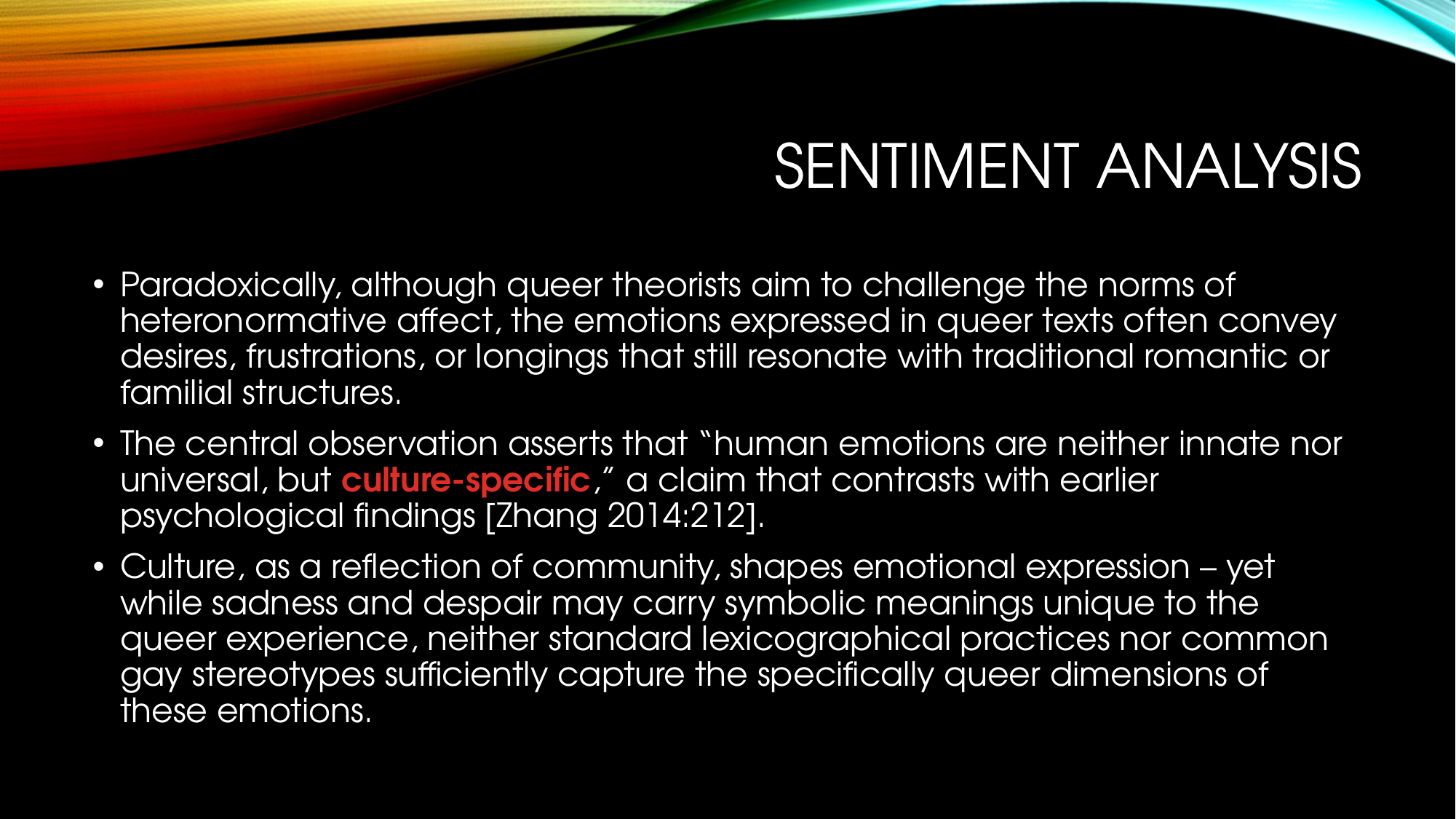

# Sentiment Analysis
Paradoxically, although queer theorists aim to challenge the norms of heteronormative affect, the emotions expressed in queer texts often convey desires, frustrations, or longings that still resonate with traditional romantic or familial structures.
The central observation asserts that “human emotions are neither innate nor universal, but culture-specific,” a claim that contrasts with earlier psychological findings [Zhang 2014:212].
Culture, as a reflection of community, shapes emotional expression – yet while sadness and despair may carry symbolic meanings unique to the queer experience, neither standard lexicographical practices nor common gay stereotypes sufficiently capture the specifically queer dimensions of these emotions.